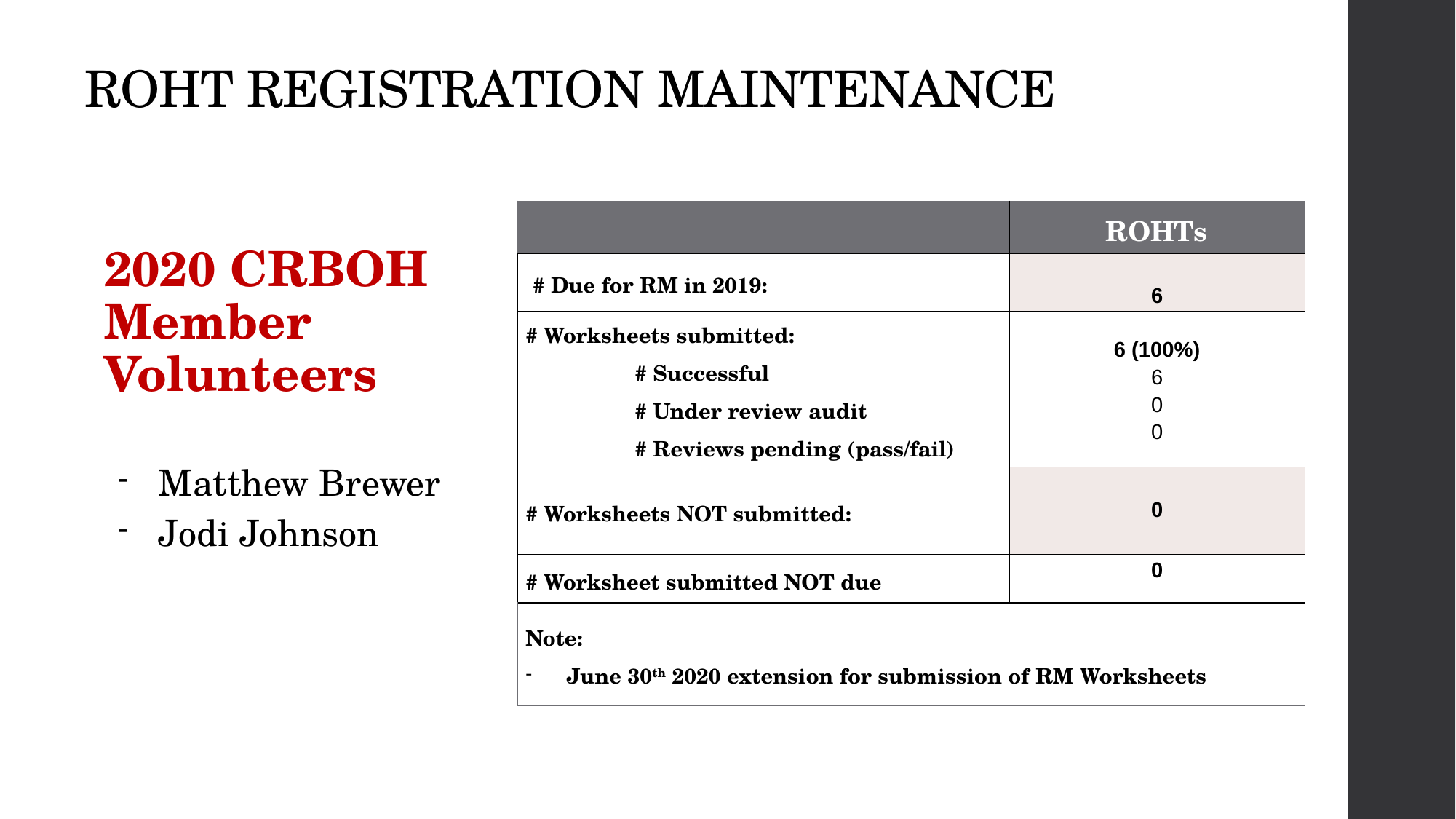

# ROHT REGISTRATION MAINTENANCE
|  | ROHTs |
| --- | --- |
| # Due for RM in 2019: | 6 |
| # Worksheets submitted: # Successful # Under review audit # Reviews pending (pass/fail) | 6 (100%) 6 0 0 |
| # Worksheets NOT submitted: | 0 |
| # Worksheet submitted NOT due | 0 |
| Note: June 30th 2020 extension for submission of RM Worksheets |  |
2020 CRBOH Member
Volunteers
Matthew Brewer
Jodi Johnson